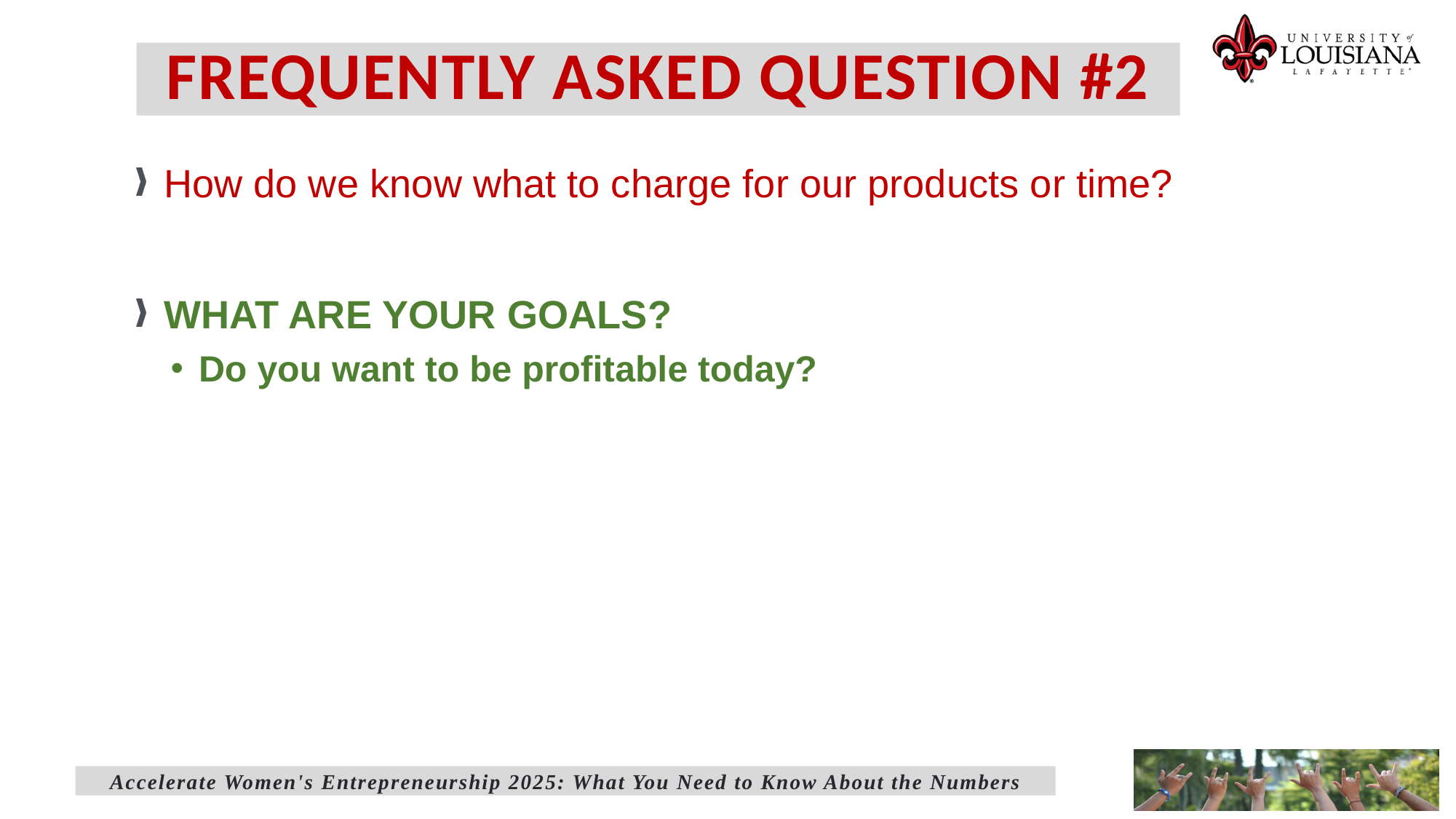

# FREQUENTLY ASKED QUESTION #2
How do we know what to charge for our products or time?

WHAT ARE YOUR GOALS?
Do you want to be profitable today?

Accelerate Women's Entrepreneurship 2025: What You Need to Know About the Numbers